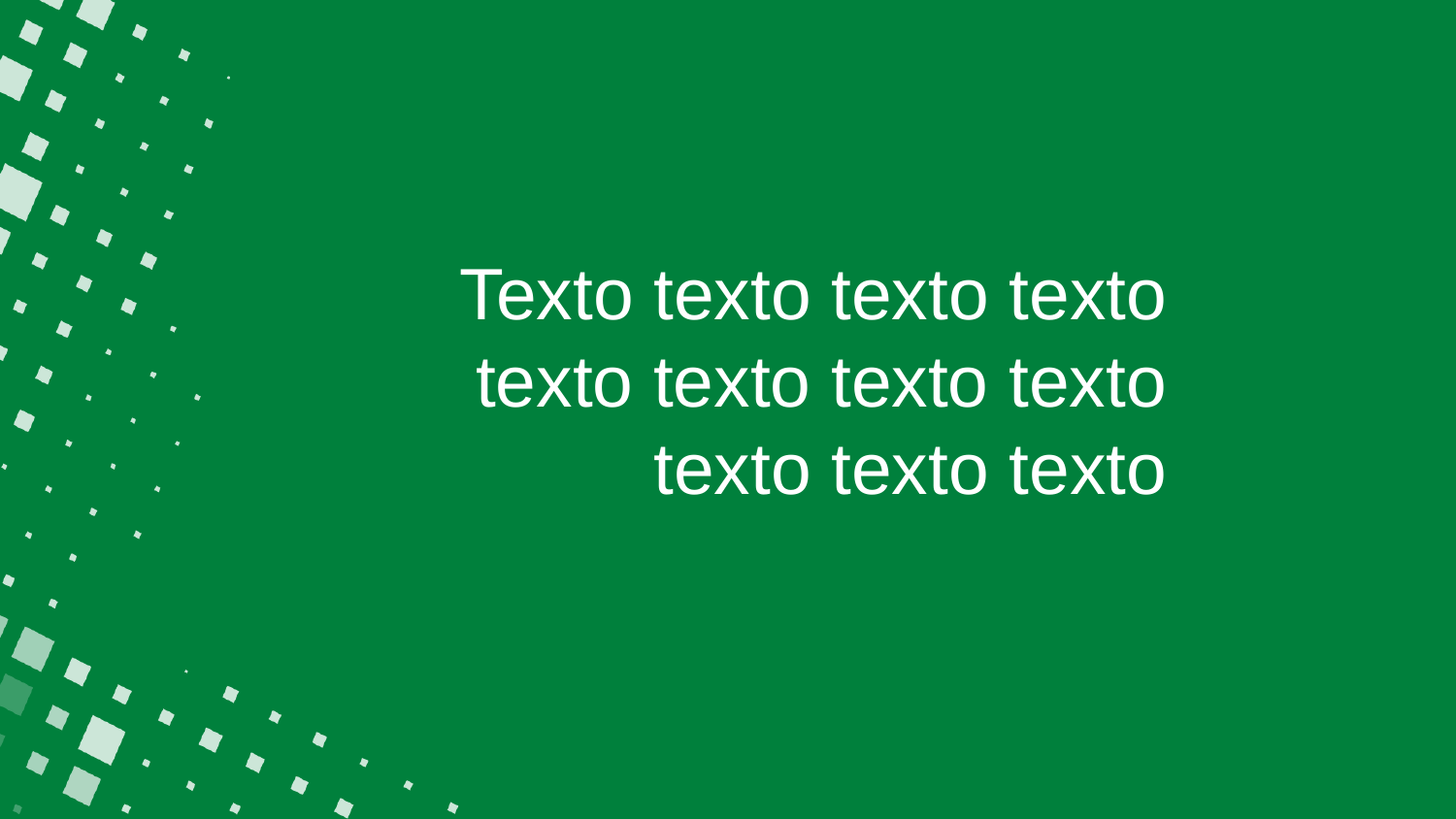

Texto texto texto texto texto texto texto texto texto texto texto